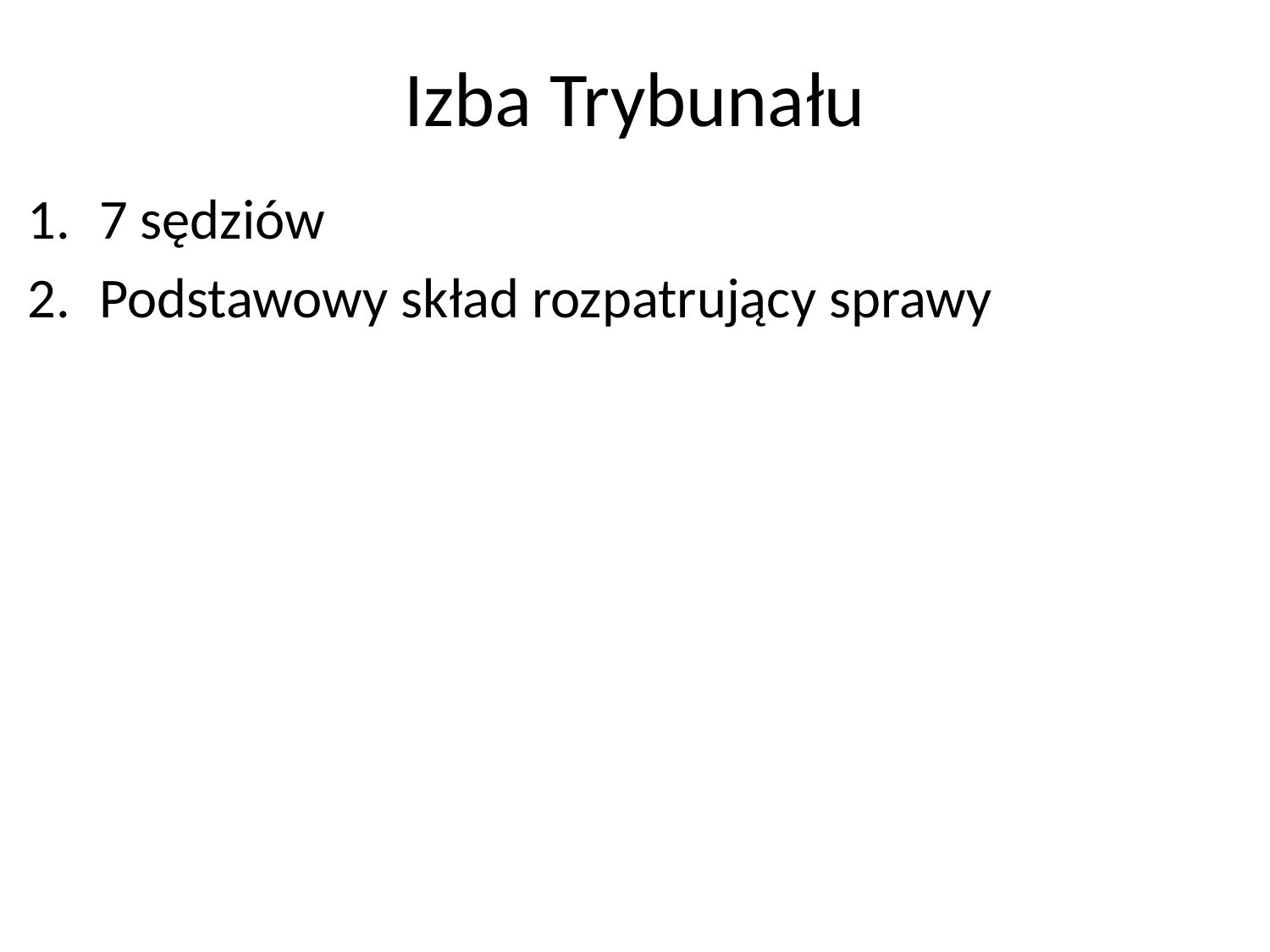

# Izba Trybunału
7 sędziów
Podstawowy skład rozpatrujący sprawy